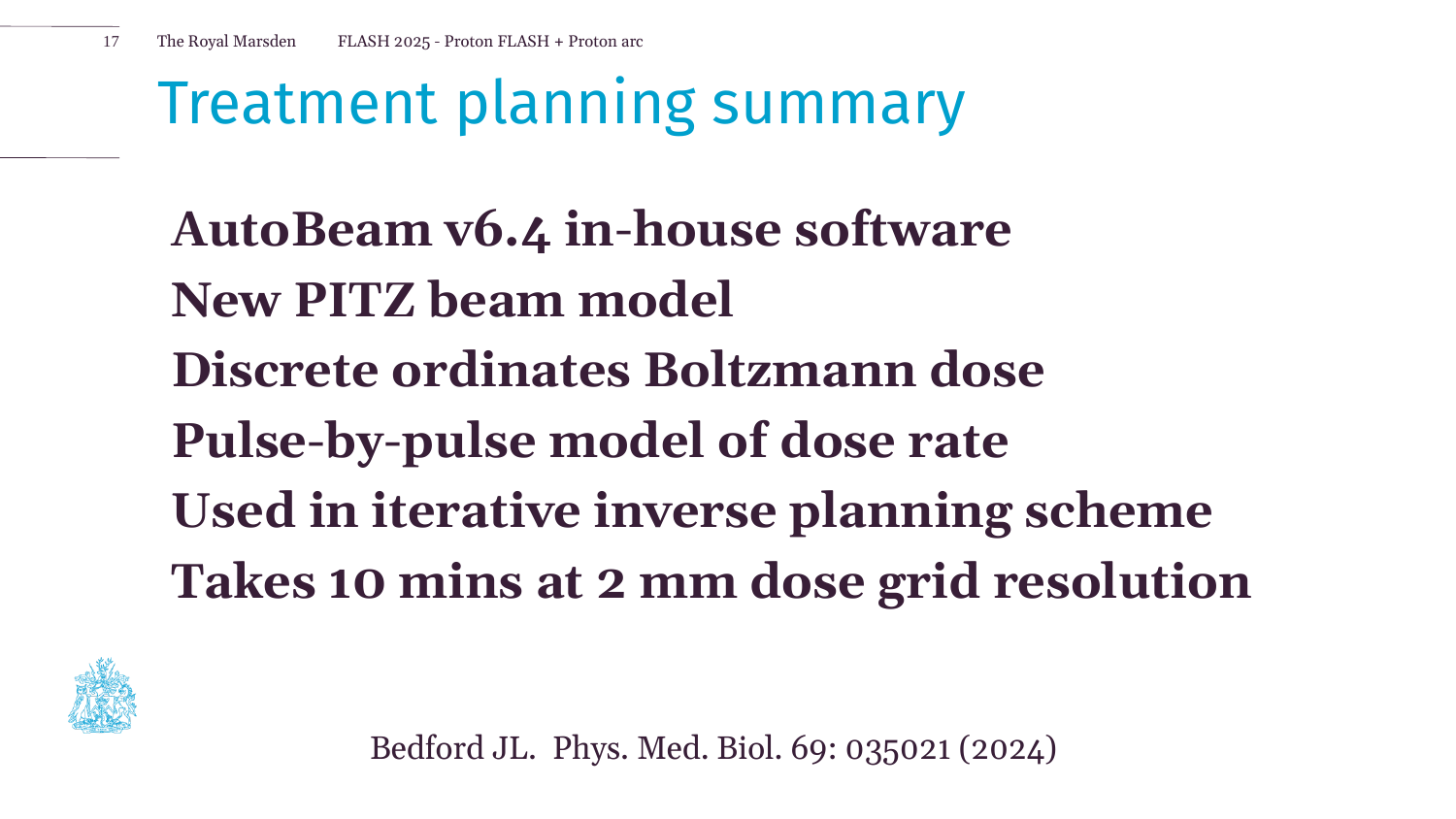

17
FLASH 2025 - Proton FLASH + Proton arc
# Treatment planning summary
AutoBeam v6.4 in-house software
New PITZ beam model
Discrete ordinates Boltzmann dose
Pulse-by-pulse model of dose rate
Used in iterative inverse planning scheme
Takes 10 mins at 2 mm dose grid resolution

Bedford JL.  Phys. Med. Biol. 69: 035021 (2024)